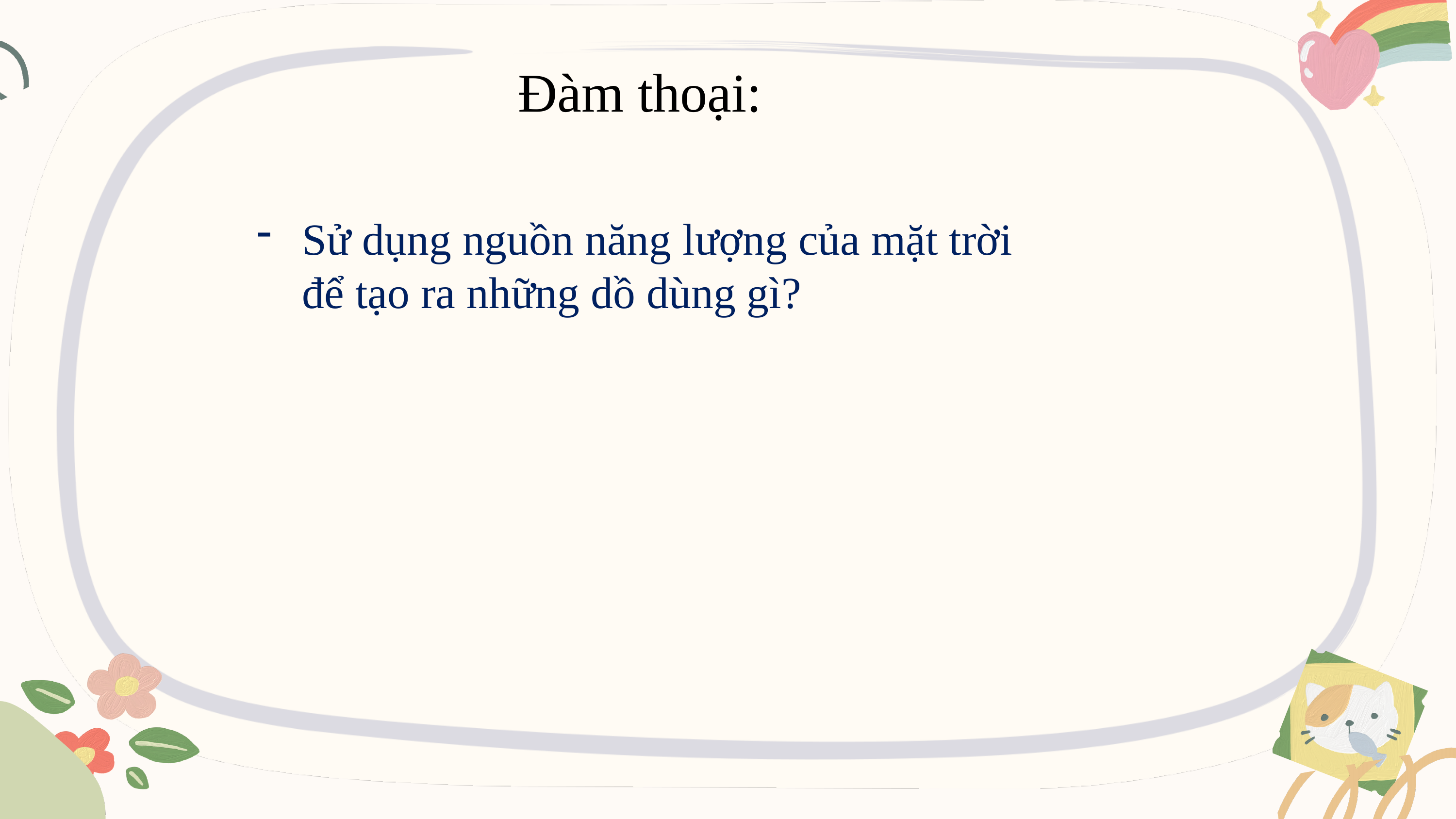

Đàm thoại:
Sử dụng nguồn năng lượng của mặt trời để tạo ra những dồ dùng gì?